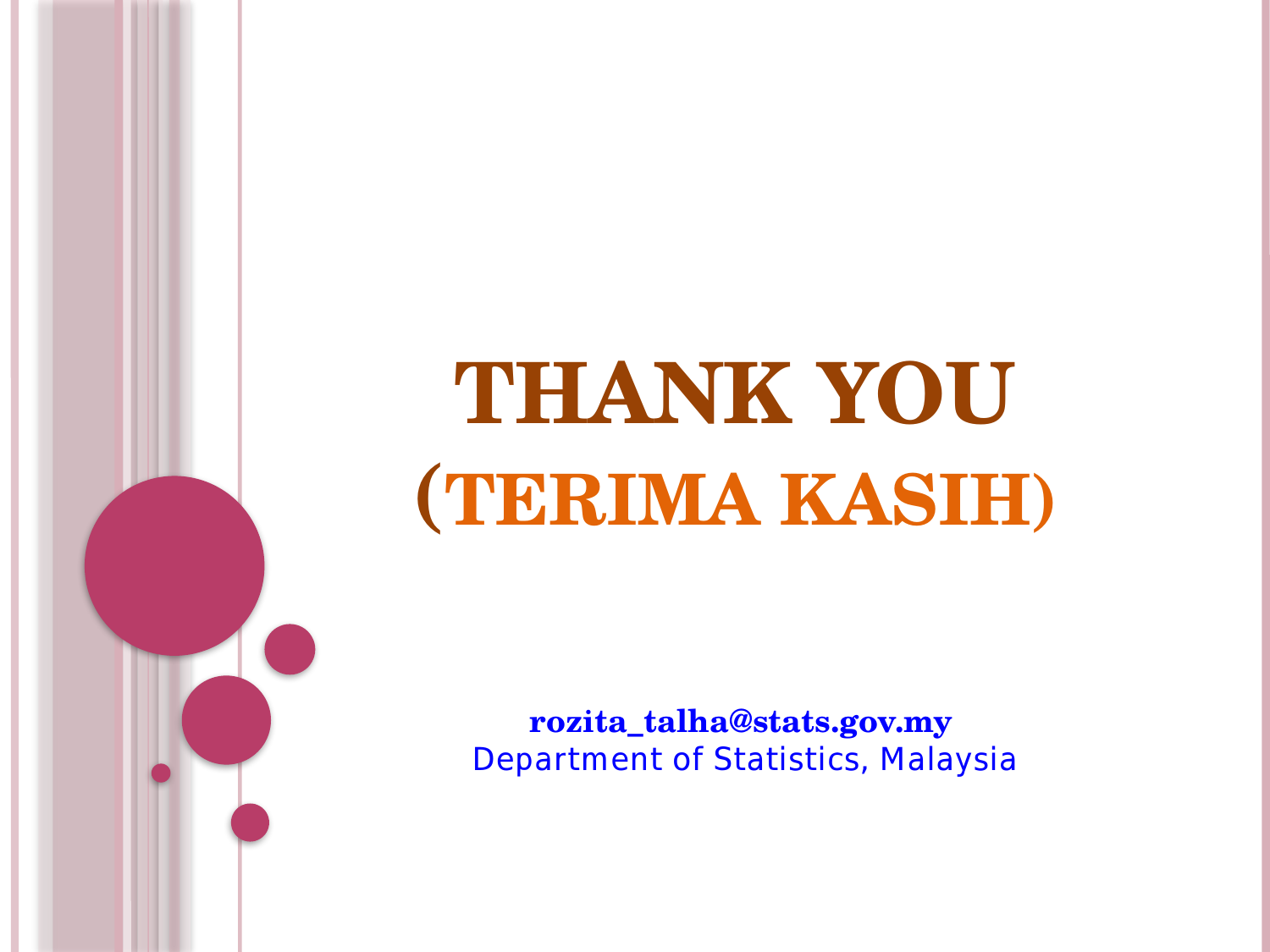

# Thank You (Terima kasih)
rozita_talha@stats.gov.my
Department of Statistics, Malaysia